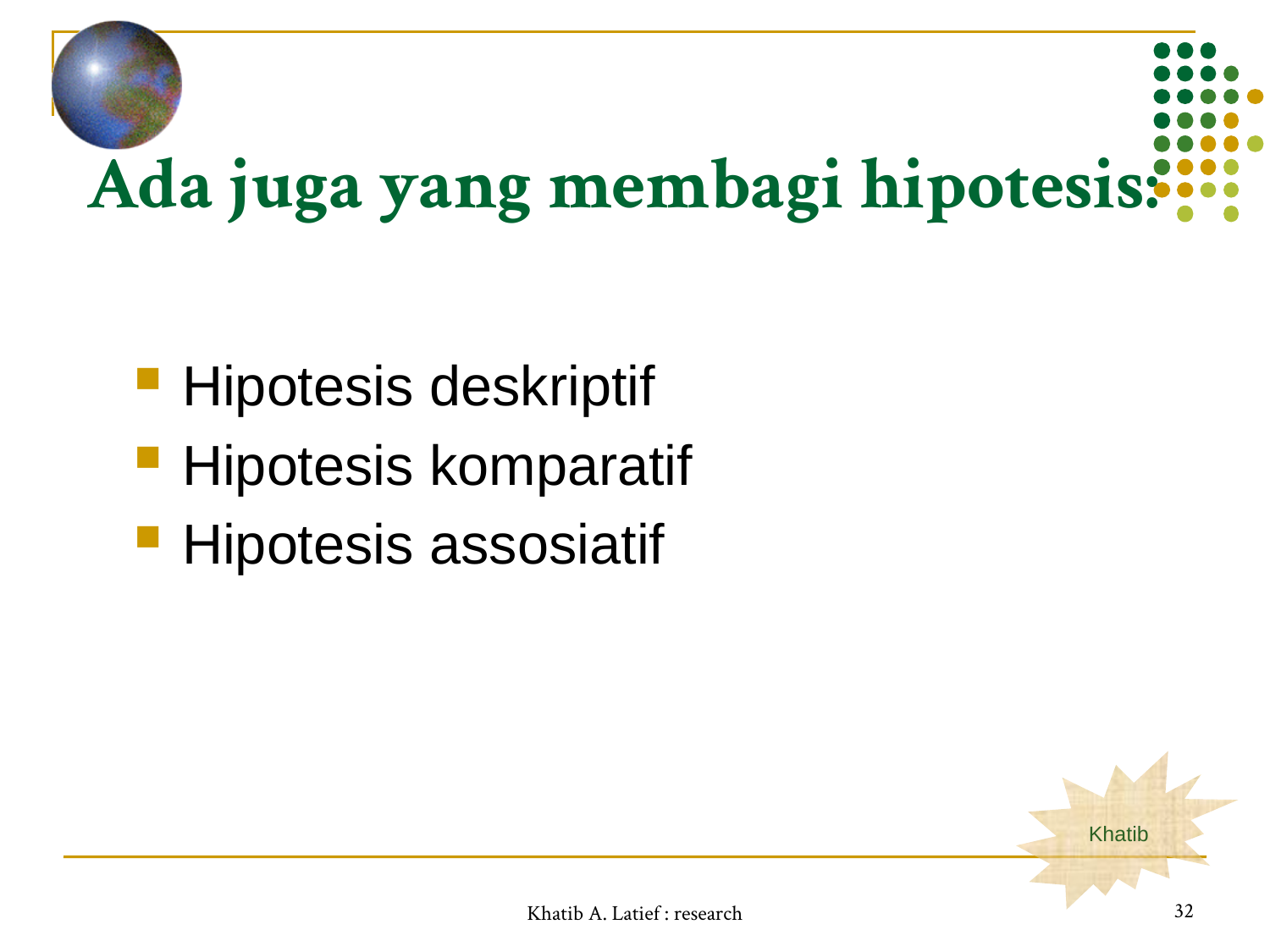

Ada juga yang membagi hipotesis:

Hipotesis deskriptif
Hipotesis komparatif
Hipotesis assosiatif

32
Khatib A. Latief : research